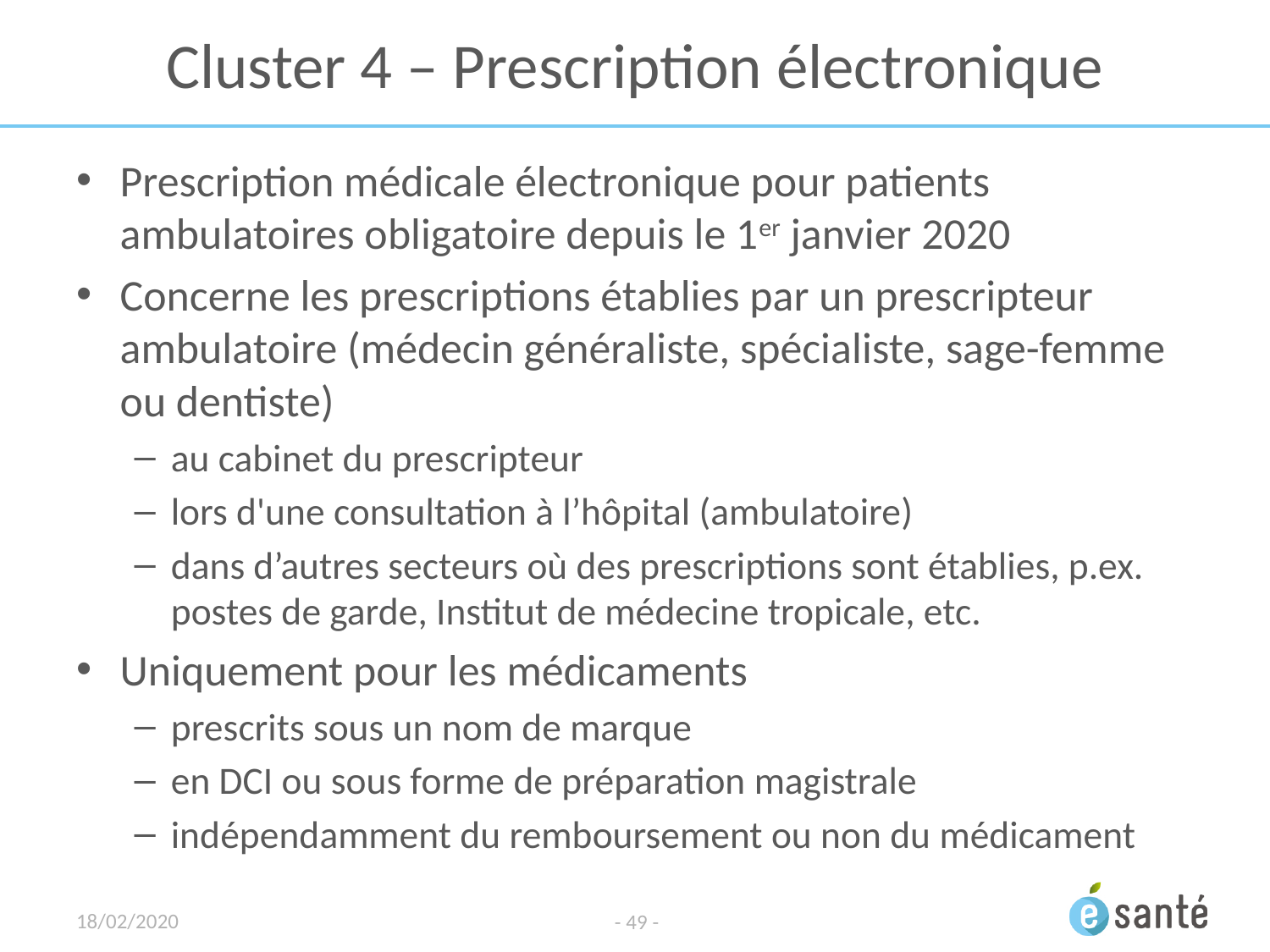

# Cluster 4 – Prescription électronique
Prescription médicale électronique pour patients ambulatoires obligatoire depuis le 1er janvier 2020
Concerne les prescriptions établies par un prescripteur ambulatoire (médecin généraliste, spécialiste, sage-femme ou dentiste)
au cabinet du prescripteur
lors d'une consultation à l’hôpital (ambulatoire)
dans d’autres secteurs où des prescriptions sont établies, p.ex. postes de garde, Institut de médecine tropicale, etc.
Uniquement pour les médicaments
prescrits sous un nom de marque
en DCI ou sous forme de préparation magistrale
indépendamment du remboursement ou non du médicament

18/02/2020
- 49 -